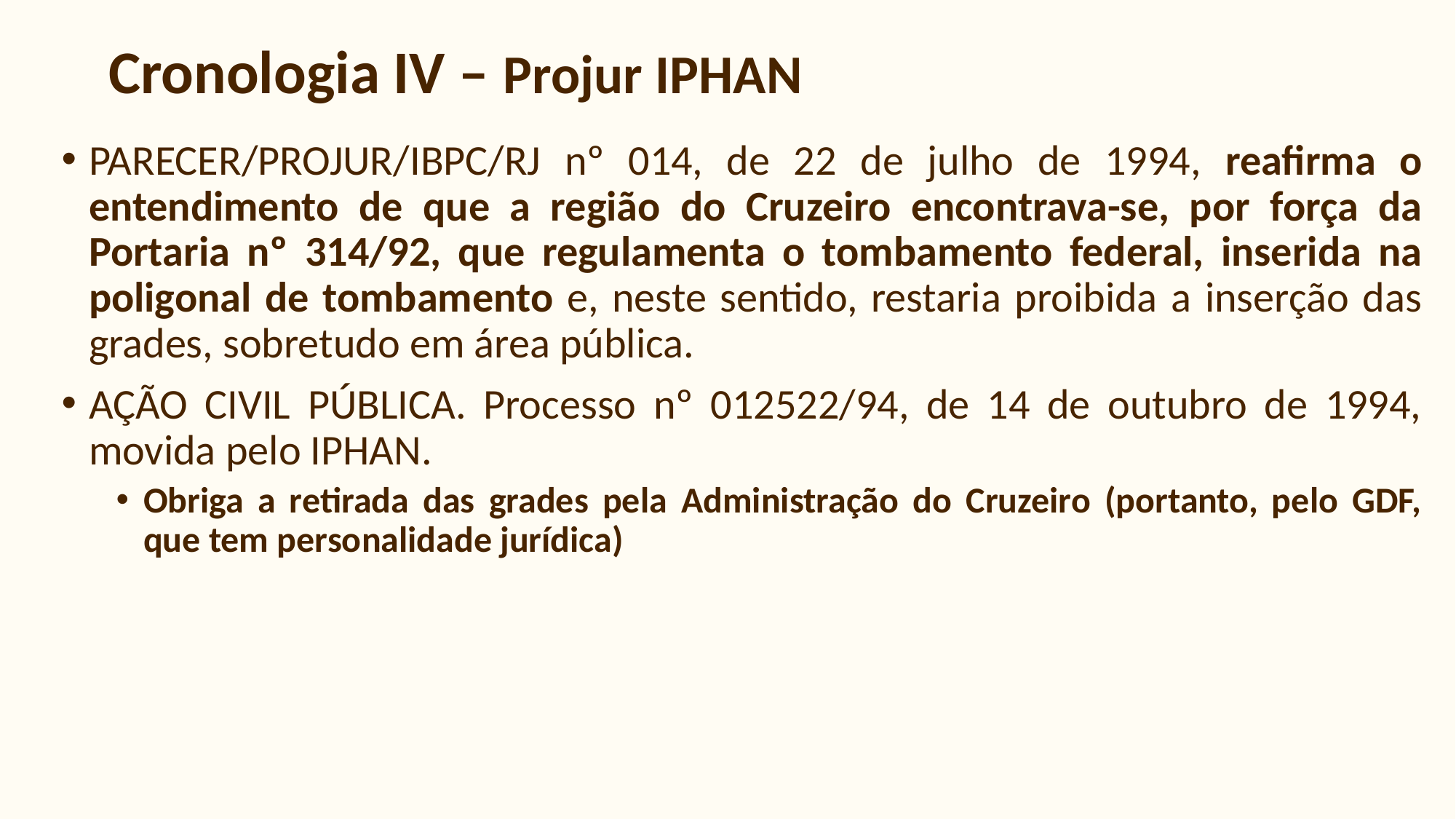

# Cronologia IV – Projur IPHAN
PARECER/PROJUR/IBPC/RJ nº 014, de 22 de julho de 1994, reafirma o entendimento de que a região do Cruzeiro encontrava-se, por força da Portaria nº 314/92, que regulamenta o tombamento federal, inserida na poligonal de tombamento e, neste sentido, restaria proibida a inserção das grades, sobretudo em área pública.
AÇÃO CIVIL PÚBLICA. Processo nº 012522/94, de 14 de outubro de 1994, movida pelo IPHAN.
Obriga a retirada das grades pela Administração do Cruzeiro (portanto, pelo GDF, que tem personalidade jurídica)